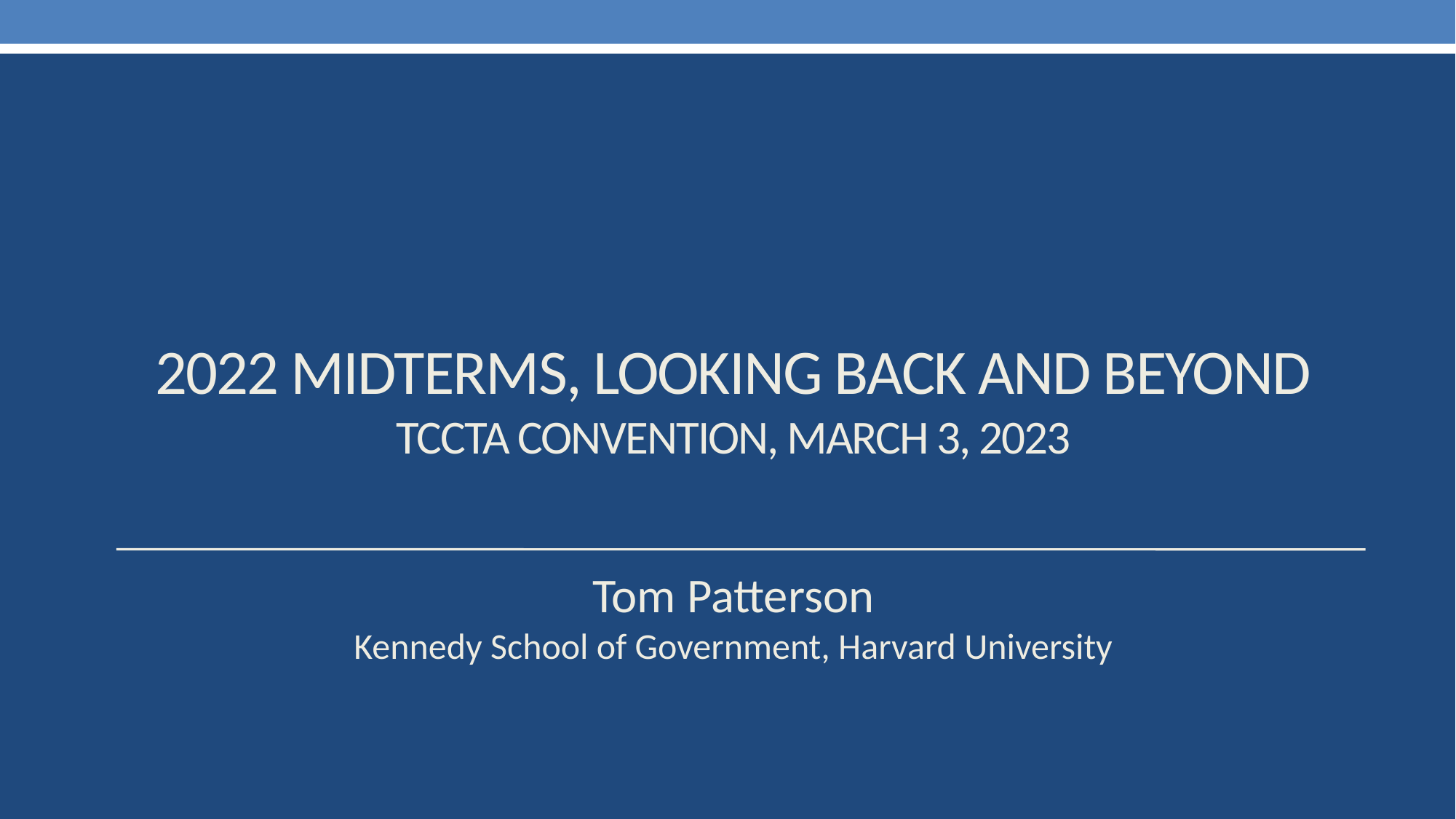

# 2022 Midterms, Looking Back and Beyond TCCTA Convention, march 3, 2023
Tom Patterson
Kennedy School of Government, Harvard University